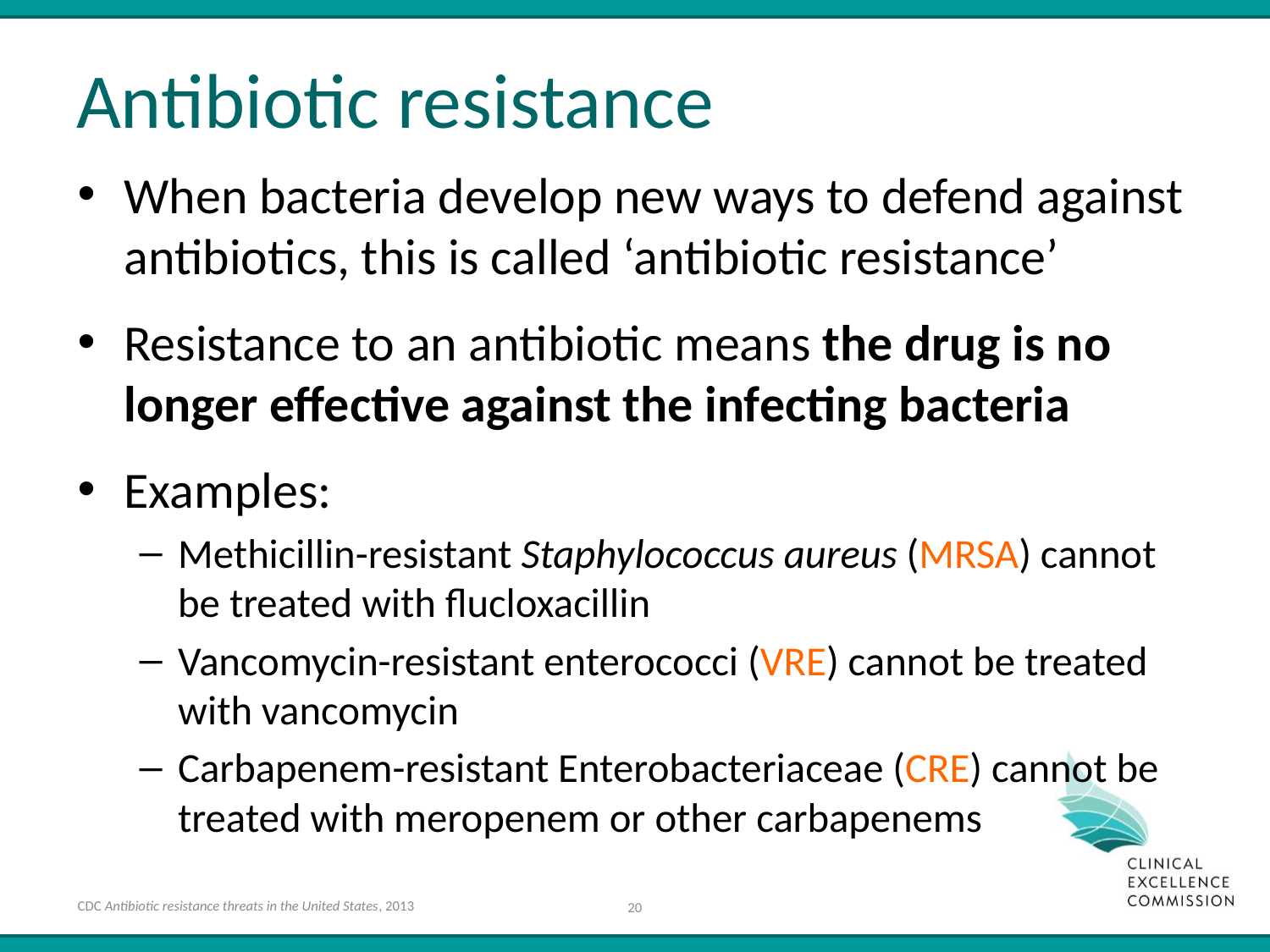

# Antibiotic resistance
When bacteria develop new ways to defend against antibiotics, this is called ‘antibiotic resistance’

Resistance to an antibiotic means the drug is no longer effective against the infecting bacteria

Examples:
Methicillin-resistant Staphylococcus aureus (MRSA) cannot be treated with flucloxacillin
Vancomycin-resistant enterococci (VRE) cannot be treated with vancomycin
Carbapenem-resistant Enterobacteriaceae (CRE) cannot be treated with meropenem or other carbapenems
CDC Antibiotic resistance threats in the United States, 2013
20